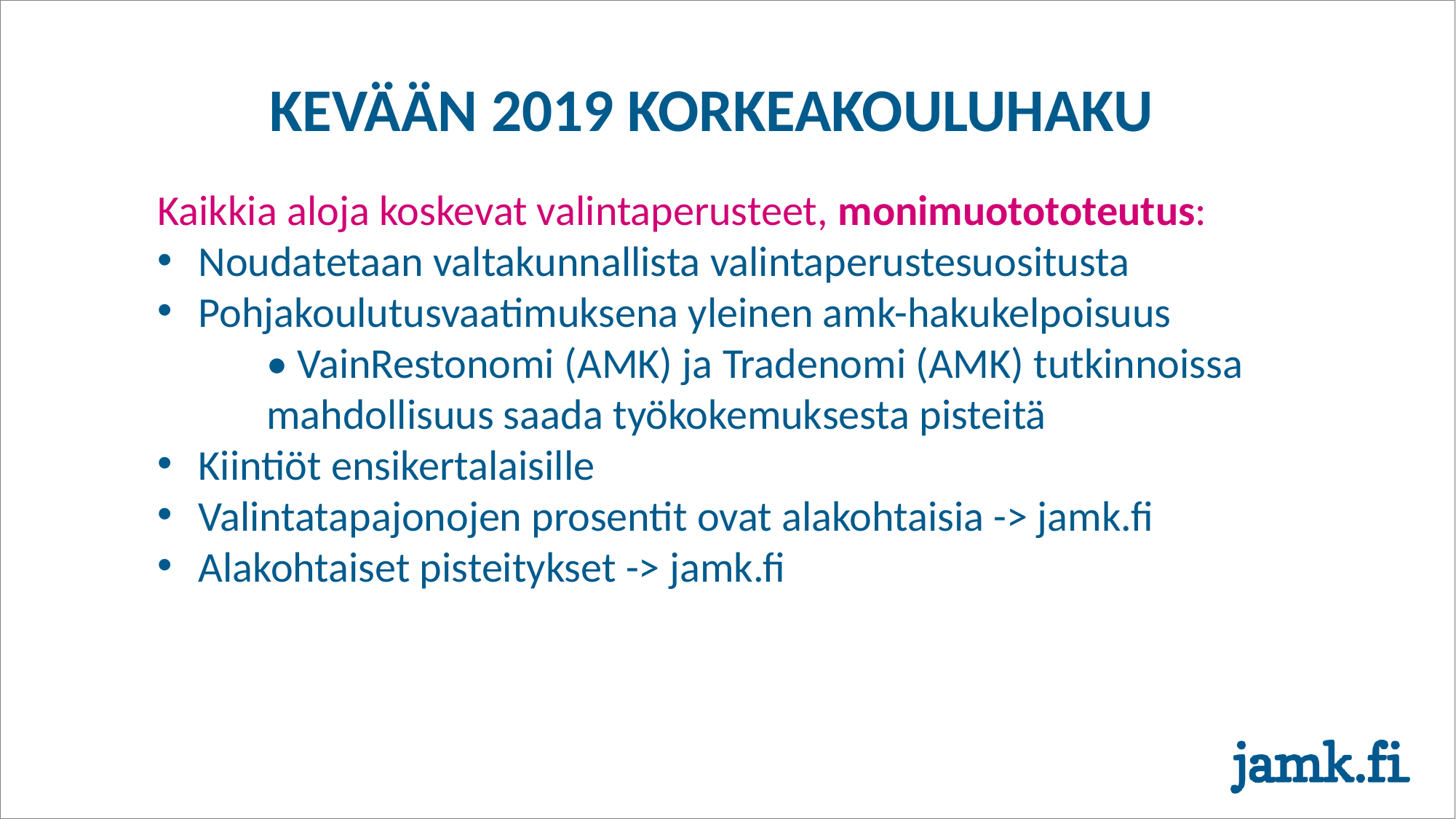

KEVÄÄN 2019 KORKEAKOULUHAKU
Kaikkia aloja koskevat valintaperusteet, monimuotototeutus:
Noudatetaan valtakunnallista valintaperustesuositusta
Pohjakoulutusvaatimuksena yleinen amk-hakukelpoisuus
	• VainRestonomi (AMK) ja Tradenomi (AMK) tutkinnoissa 	mahdollisuus saada työkokemuksesta pisteitä
Kiintiöt ensikertalaisille
Valintatapajonojen prosentit ovat alakohtaisia -> jamk.fi
Alakohtaiset pisteitykset -> jamk.fi